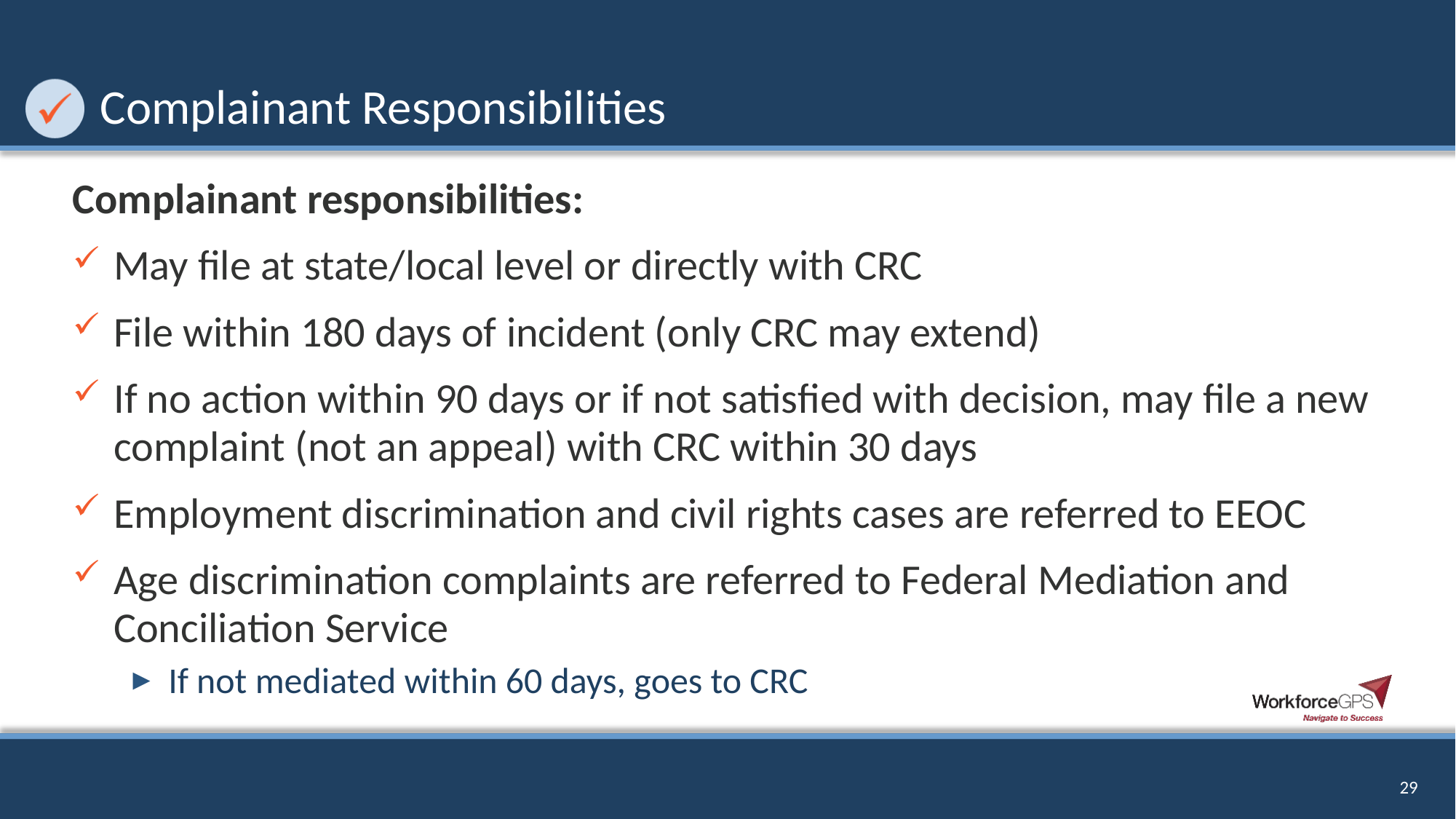

# Complainant Responsibilities
Complainant responsibilities:
May file at state/local level or directly with CRC
File within 180 days of incident (only CRC may extend)
If no action within 90 days or if not satisfied with decision, may file a new complaint (not an appeal) with CRC within 30 days
Employment discrimination and civil rights cases are referred to EEOC
Age discrimination complaints are referred to Federal Mediation and Conciliation Service
If not mediated within 60 days, goes to CRC
29